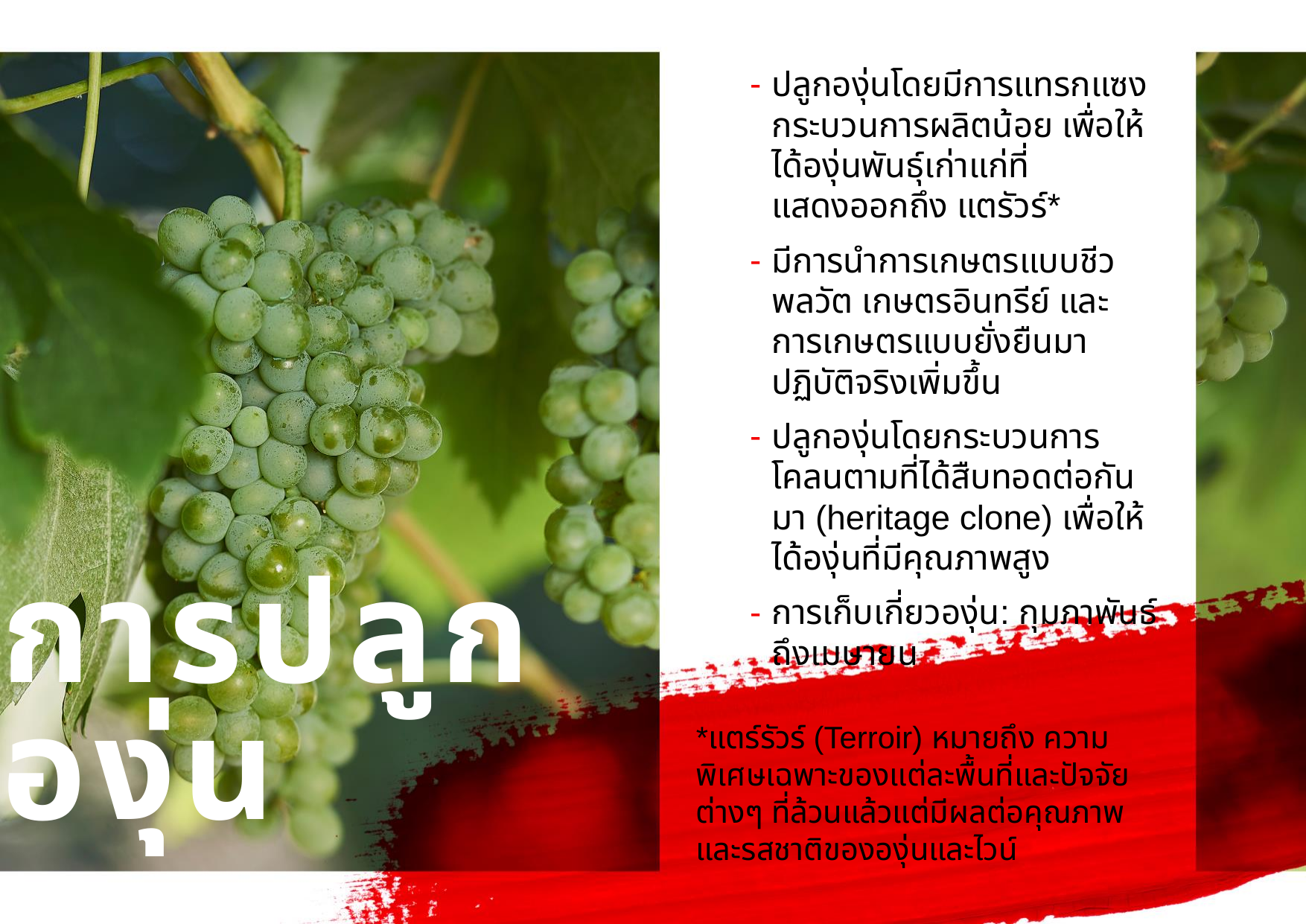

ปลูกองุ่นโดยมีการแทรกแซงกระบวนการผลิตน้อย เพื่อให้ได้องุ่นพันธุ์เก่าแก่ที่แสดงออกถึง แตรัวร์*
มีการนำการเกษตรแบบชีวพลวัต เกษตรอินทรีย์ และการเกษตรแบบยั่งยืนมาปฏิบัติจริงเพิ่มขึ้น
ปลูกองุ่นโดยกระบวนการโคลนตามที่ได้สืบทอดต่อกันมา (heritage clone) เพื่อให้ได้องุ่นที่มีคุณภาพสูง
การเก็บเกี่ยวองุ่น: กุมภาพันธ์ถึงเมษายน

การปลูก
องุ่น
*แตร์รัวร์ (Terroir) หมายถึง ความพิเศษเฉพาะของแต่ละพื้นที่และปัจจัยต่างๆ ที่ล้วนแล้วแต่มีผลต่อคุณภาพและรสชาติขององุ่นและไวน์